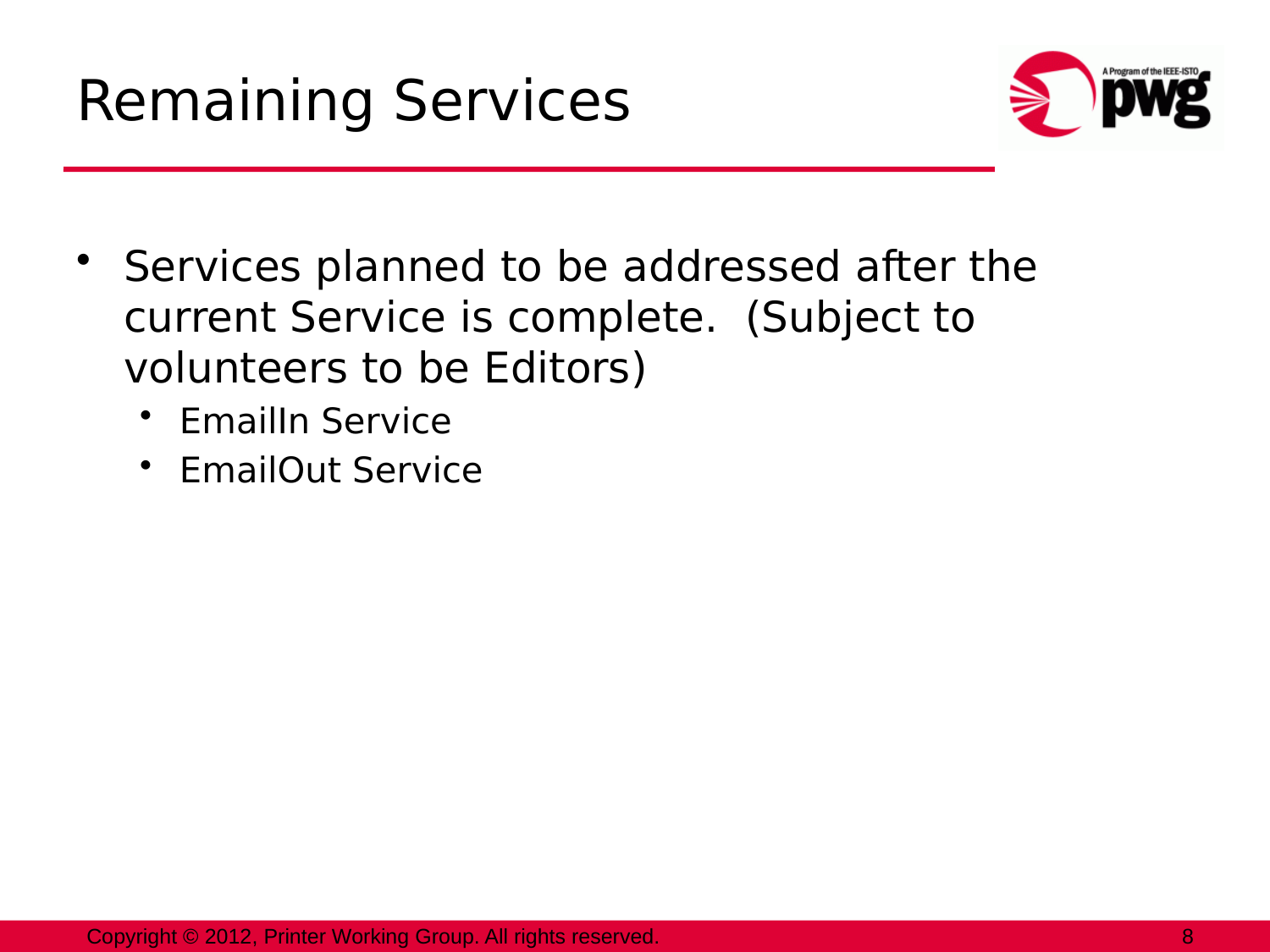

Remaining Services
Services planned to be addressed after the current Service is complete.  (Subject to volunteers to be Editors)
EmailIn Service
EmailOut Service

Copyright © 2012, Printer Working Group. All rights reserved.
8